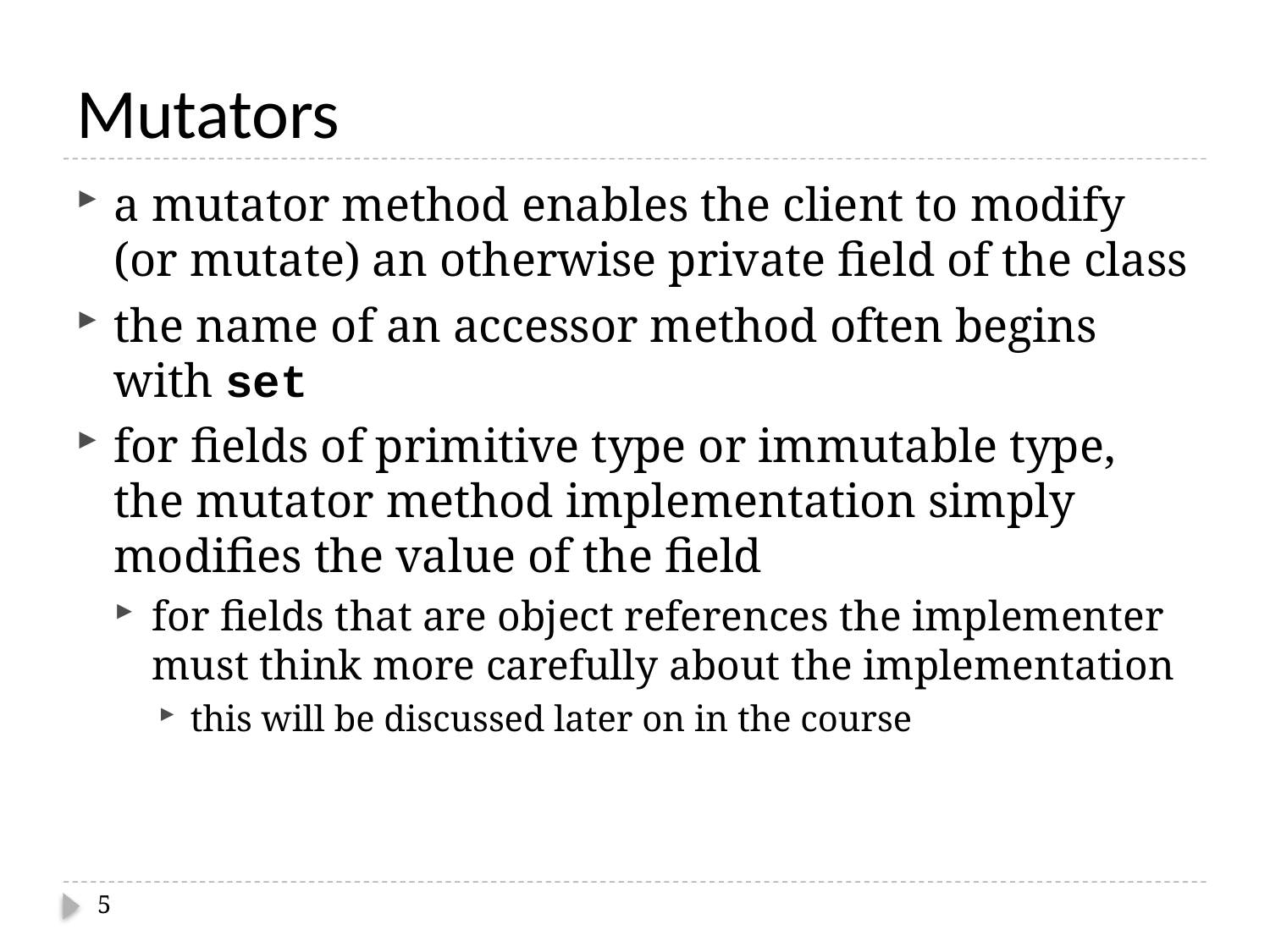

# Mutators
a mutator method enables the client to modify (or mutate) an otherwise private field of the class
the name of an accessor method often begins with set
for fields of primitive type or immutable type, the mutator method implementation simply modifies the value of the field
for fields that are object references the implementer must think more carefully about the implementation
this will be discussed later on in the course
5